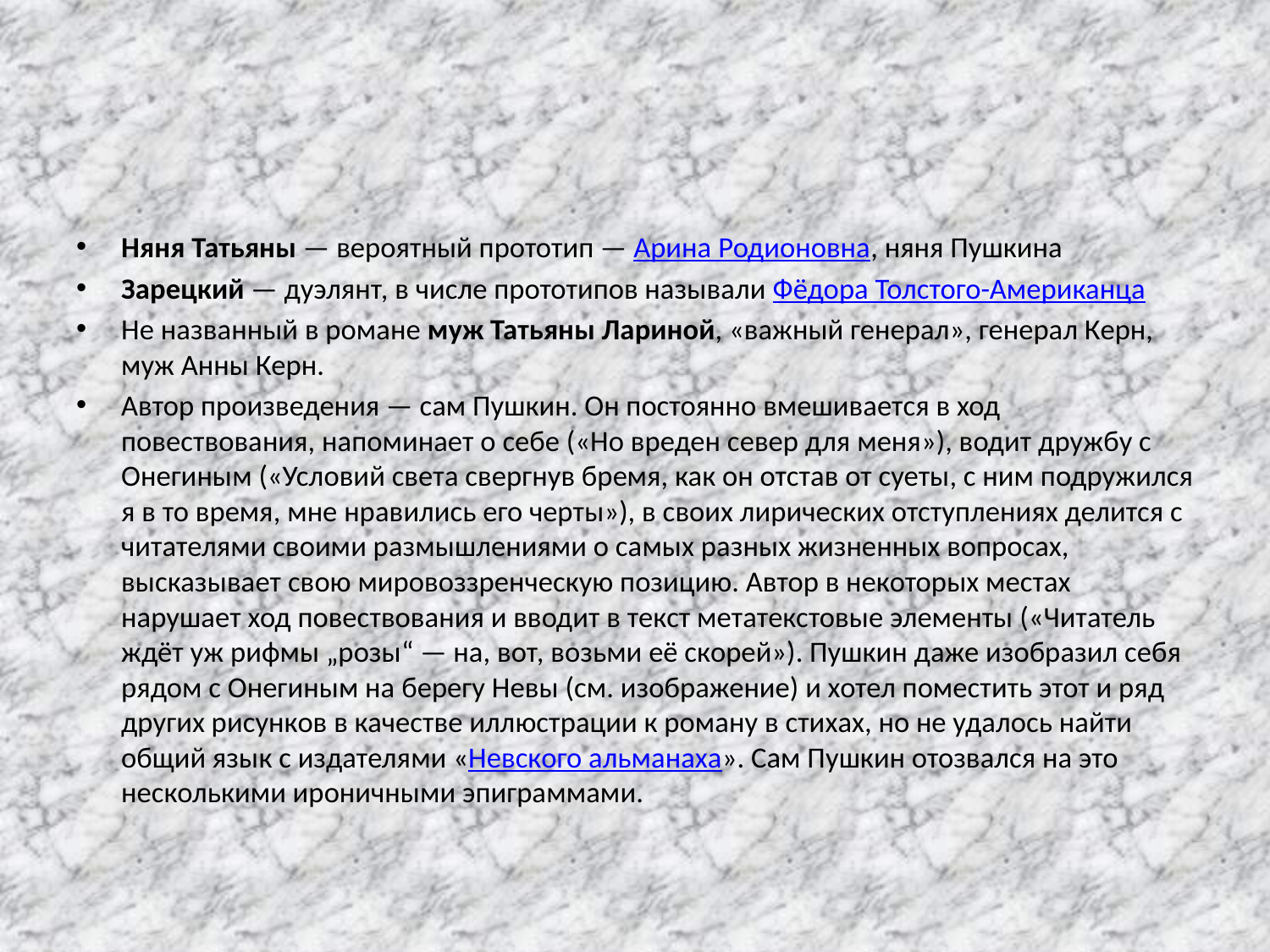

#
Няня Татьяны — вероятный прототип — Арина Родионовна, няня Пушкина
Зарецкий — дуэлянт, в числе прототипов называли Фёдора Толстого-Американца
Не названный в романе муж Татьяны Лариной, «важный генерал», генерал Керн, муж Анны Керн.
Автор произведения — сам Пушкин. Он постоянно вмешивается в ход повествования, напоминает о себе («Но вреден север для меня»), водит дружбу с Онегиным («Условий света свергнув бремя, как он отстав от суеты, с ним подружился я в то время, мне нравились его черты»), в своих лирических отступлениях делится с читателями своими размышлениями о самых разных жизненных вопросах, высказывает свою мировоззренческую позицию. Автор в некоторых местах нарушает ход повествования и вводит в текст метатекстовые элементы («Читатель ждёт уж рифмы „розы“ — на, вот, возьми её скорей»). Пушкин даже изобразил себя рядом с Онегиным на берегу Невы (см. изображение) и хотел поместить этот и ряд других рисунков в качестве иллюстрации к роману в стихах, но не удалось найти общий язык с издателями «Невского альманаха». Сам Пушкин отозвался на это несколькими ироничными эпиграммами.